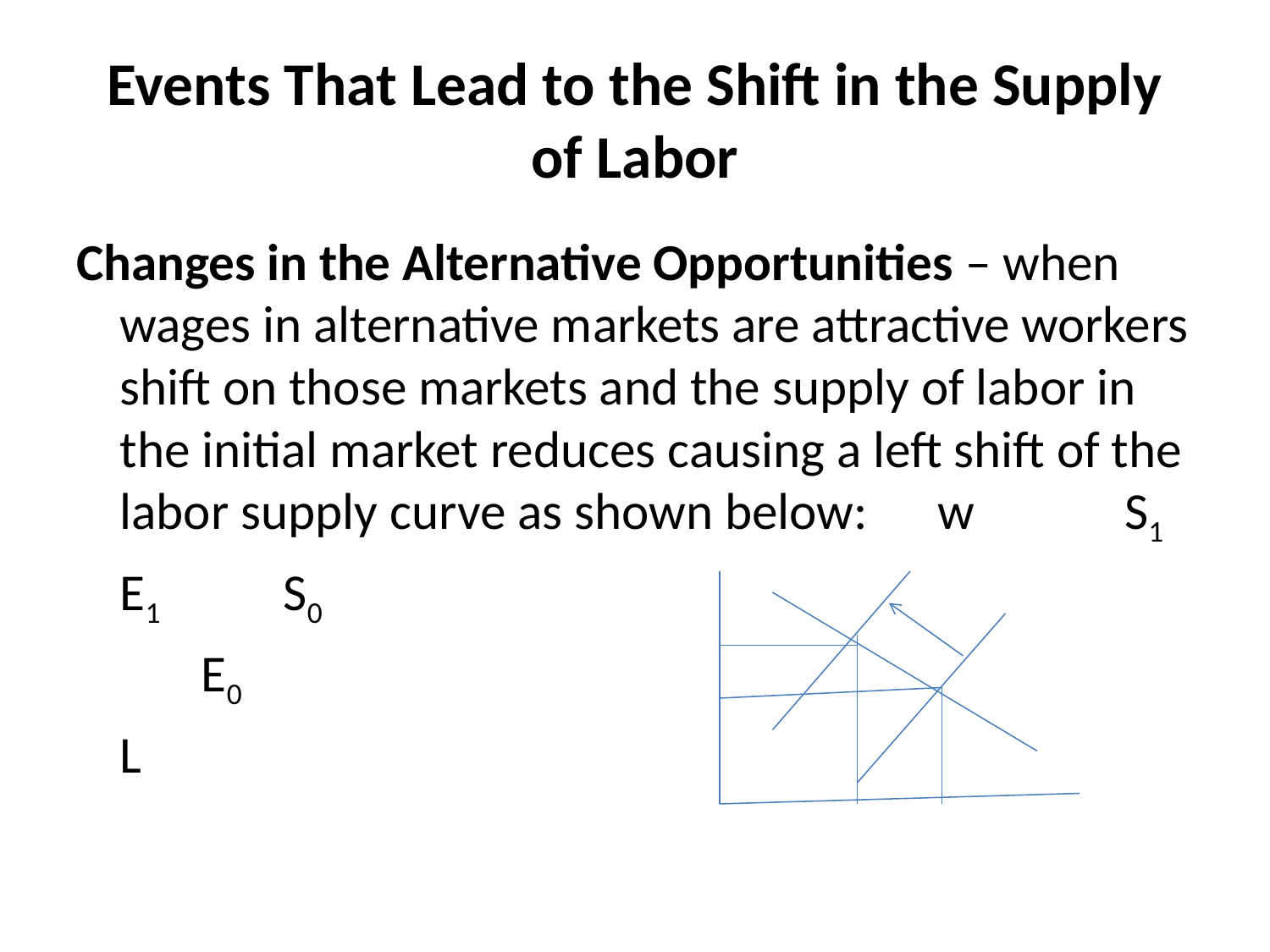

# Events That Lead to the Shift in the Supply of Labor
Changes in the Alternative Opportunities – when wages in alternative markets are attractive workers shift on those markets and the supply of labor in the initial market reduces causing a left shift of the labor supply curve as shown below:  	w     	      S1
							E1	    S0
							       E0
									L